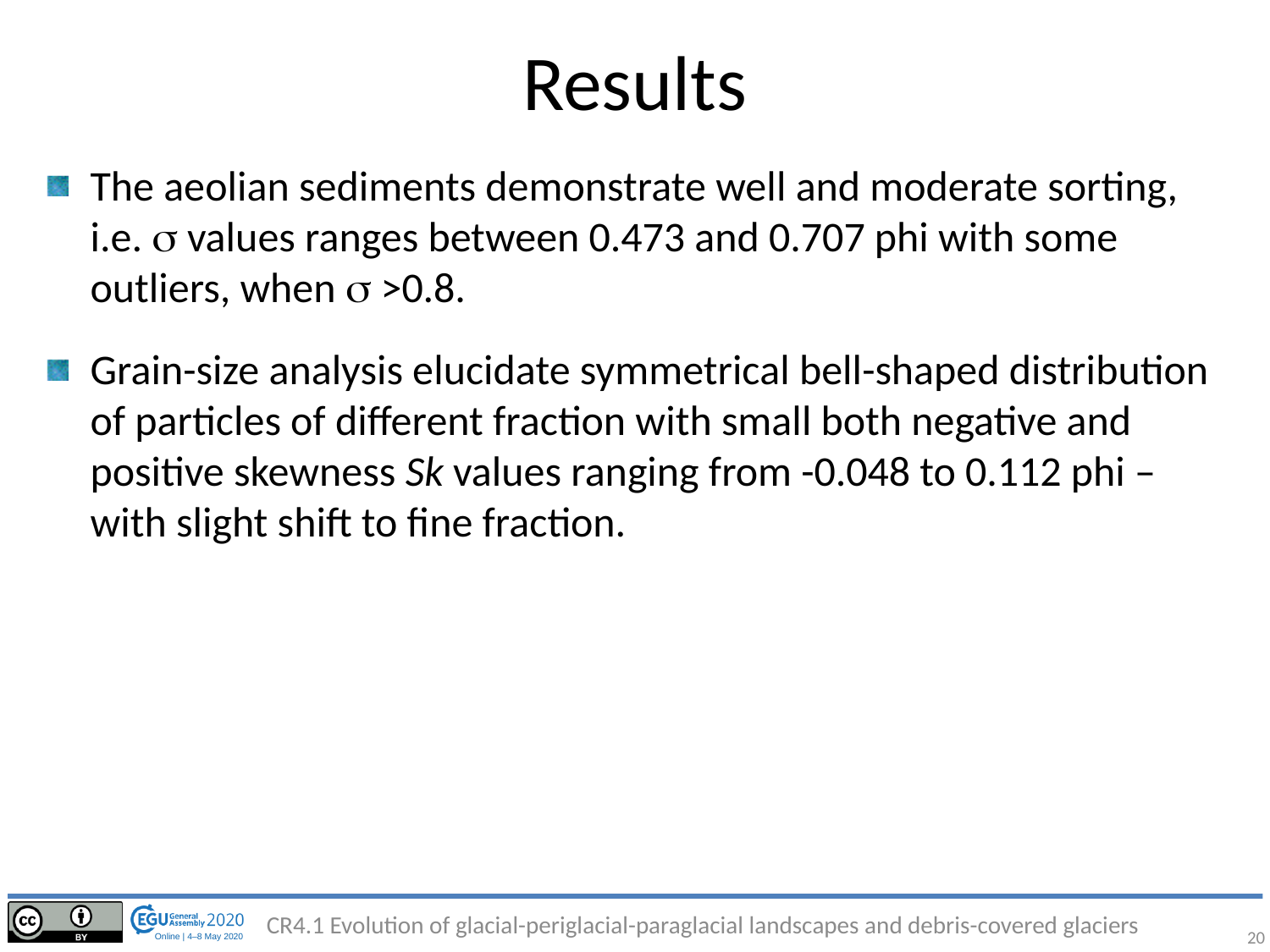

# Results
The aeolian sediments demonstrate well and moderate sorting, i.e. σ values ranges between 0.473 and 0.707 phi with some outliers, when σ >0.8.
Grain-size analysis elucidate symmetrical bell-shaped distribution of particles of different fraction with small both negative and positive skewness Sk values ranging from -0.048 to 0.112 phi – with slight shift to fine fraction.
CR4.1 Evolution of glacial-periglacial-paraglacial landscapes and debris-covered glaciers
20